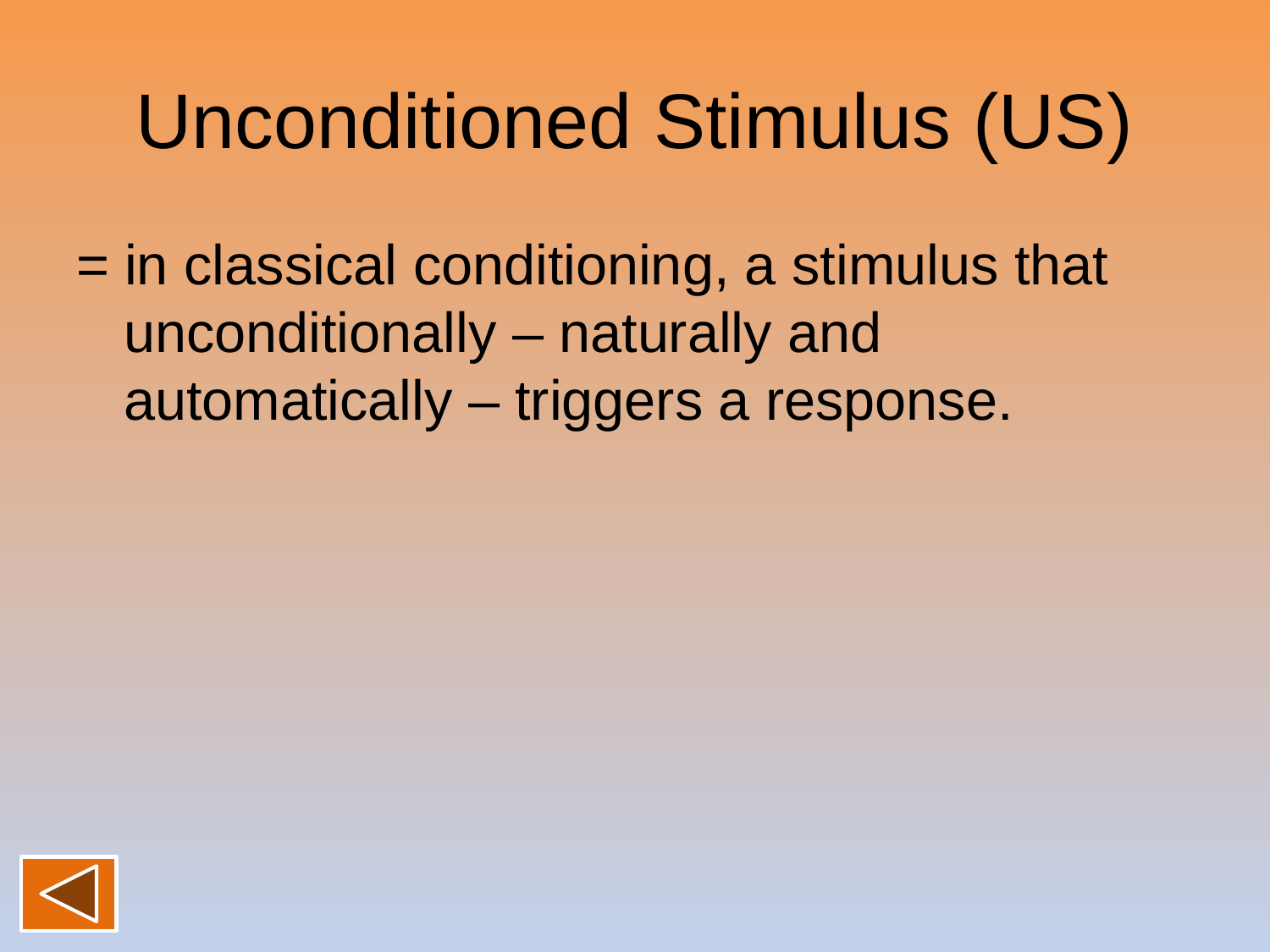

# Unconditioned Stimulus (US)
= in classical conditioning, a stimulus that unconditionally – naturally and automatically – triggers a response.